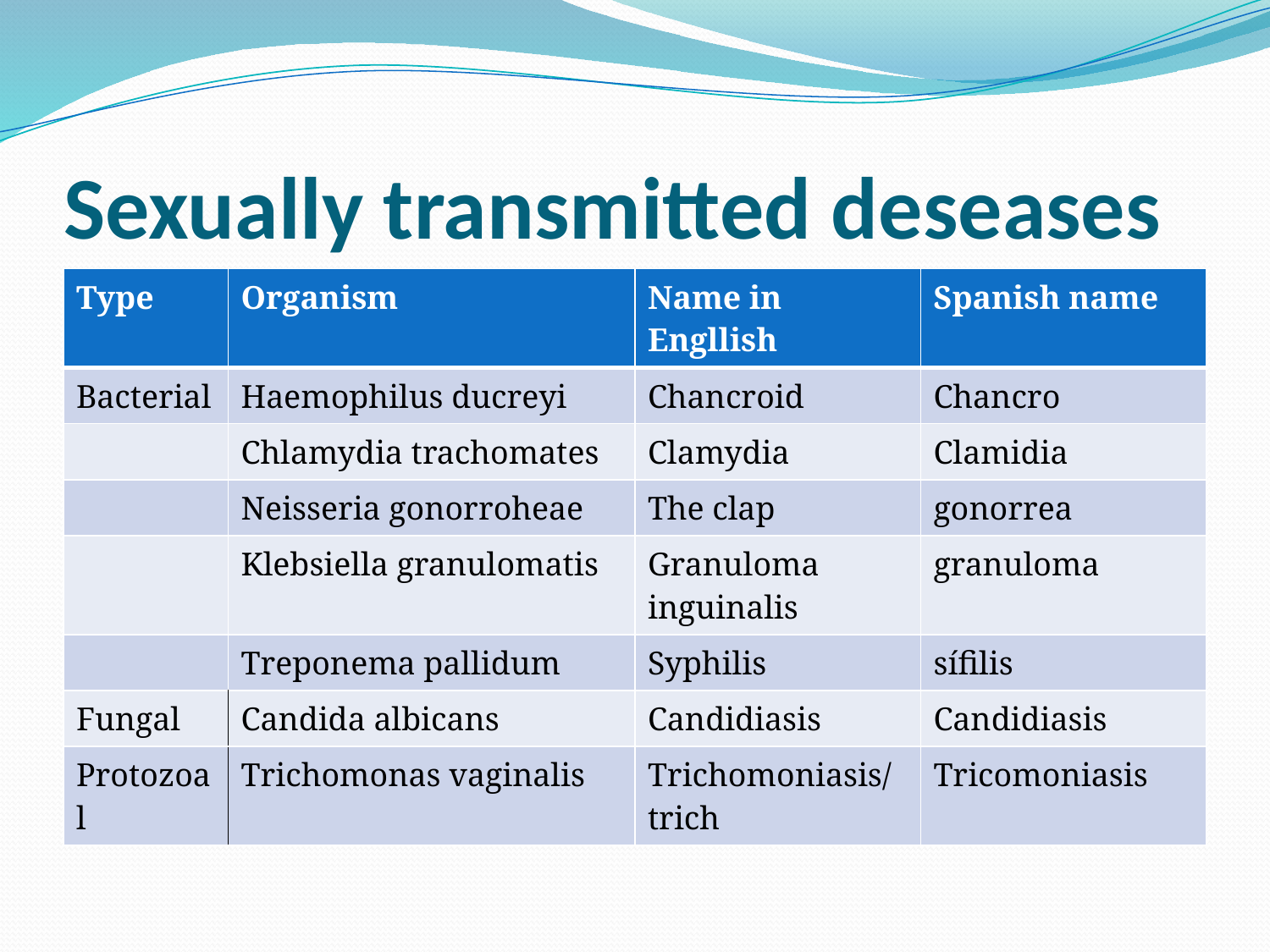

# Sexually transmitted deseases
| Type | Organism | Name in Engllish | Spanish name |
| --- | --- | --- | --- |
| Bacterial | Haemophilus ducreyi | Chancroid | Chancro |
|  | Chlamydia trachomates | Clamydia | Clamidia |
|  | Neisseria gonorroheae | The clap | gonorrea |
|  | Klebsiella granulomatis | Granuloma inguinalis | granuloma |
|  | Treponema pallidum | Syphilis | sífilis |
| Fungal | Candida albicans | Candidiasis | Candidiasis |
| Protozoal | Trichomonas vaginalis | Trichomoniasis/ trich | Tricomoniasis |